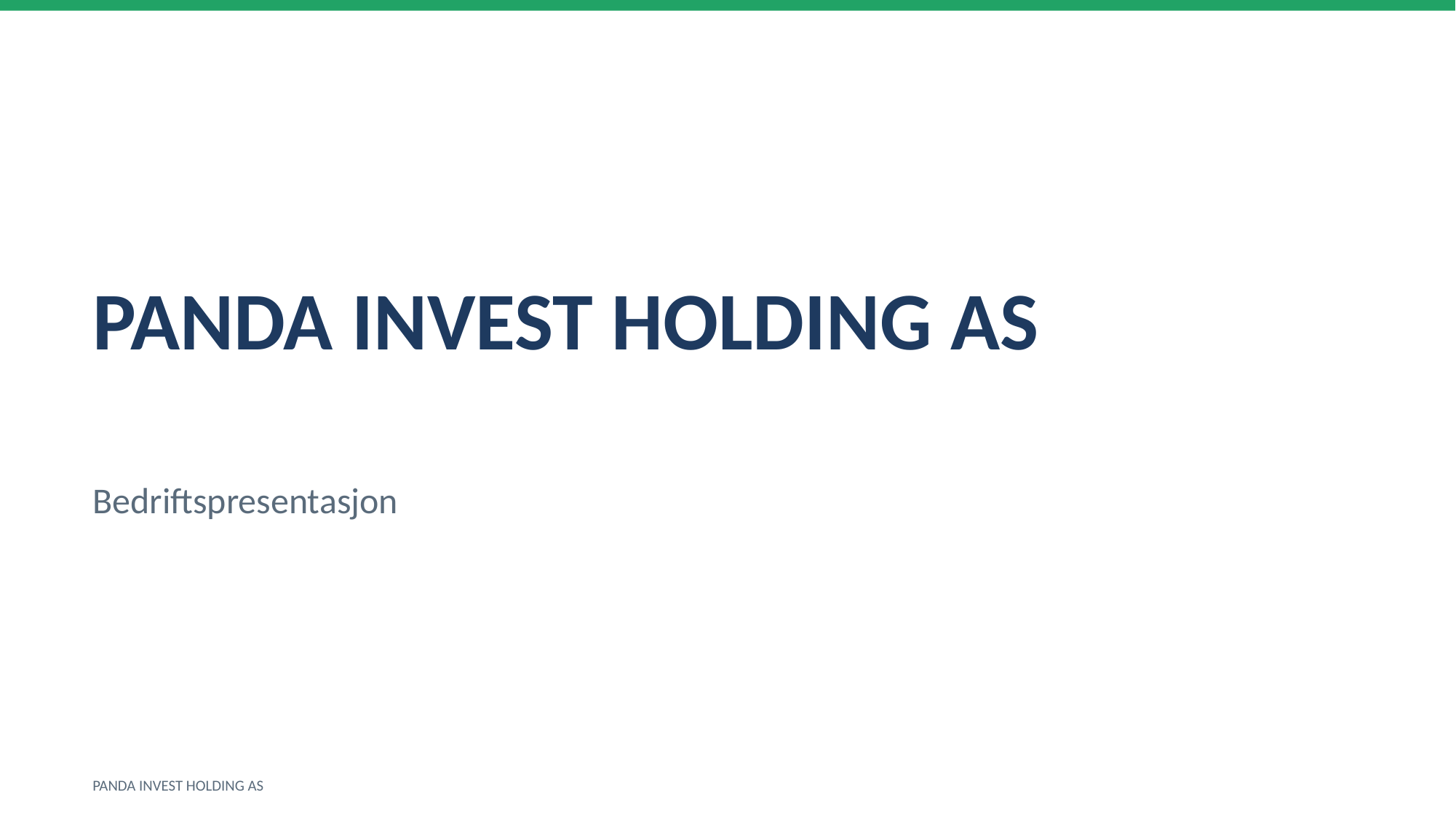

PANDA INVEST HOLDING AS
Bedriftspresentasjon
PANDA INVEST HOLDING AS